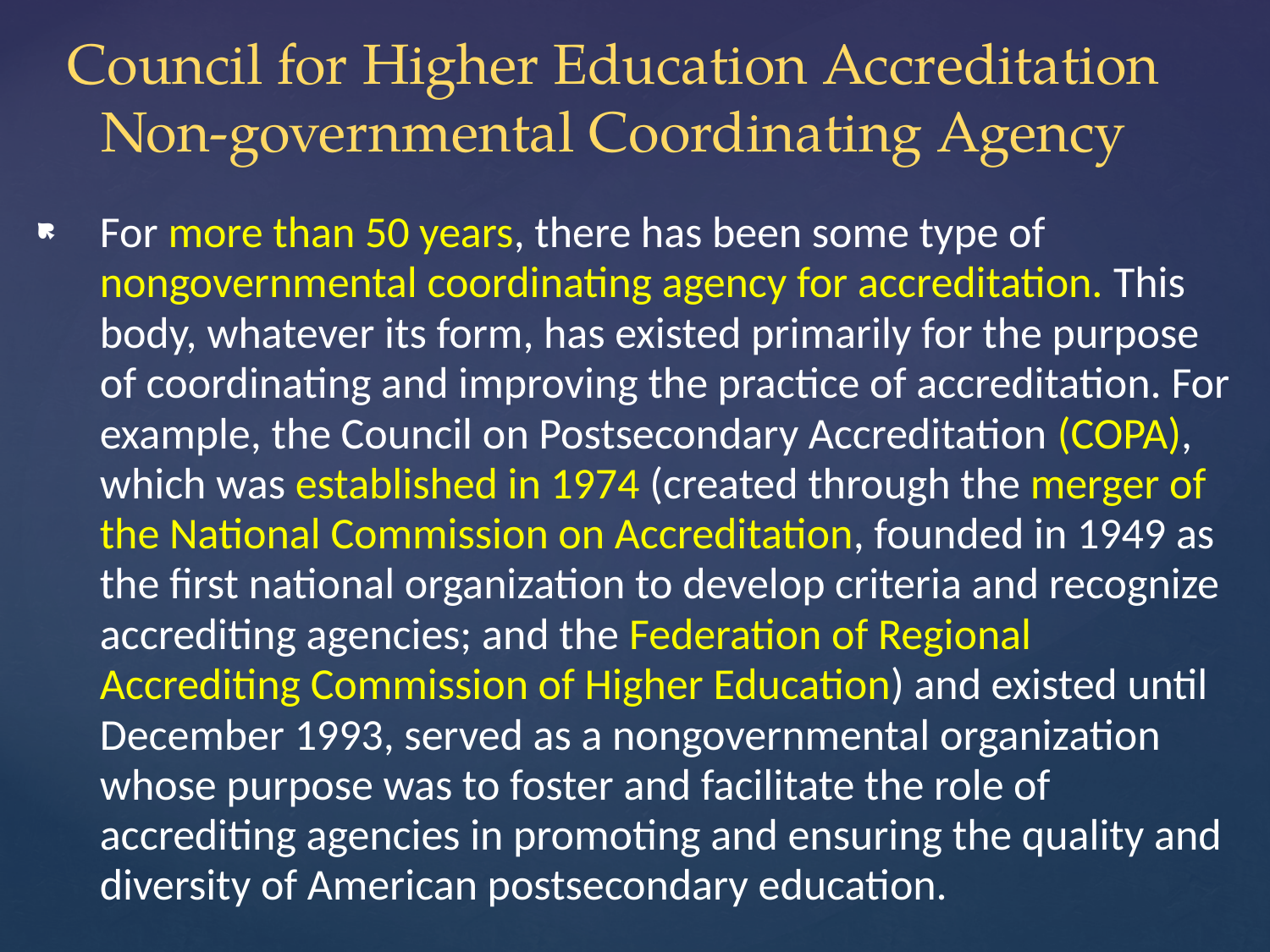

# Council for Higher Education Accreditation Non-governmental Coordinating Agency
For more than 50 years, there has been some type of nongovernmental coordinating agency for accreditation. This body, whatever its form, has existed primarily for the purpose of coordinating and improving the practice of accreditation. For example, the Council on Postsecondary Accreditation (COPA), which was established in 1974 (created through the merger of the National Commission on Accreditation, founded in 1949 as the first national organization to develop criteria and recognize accrediting agencies; and the Federation of Regional Accrediting Commission of Higher Education) and existed until December 1993, served as a nongovernmental organization whose purpose was to foster and facilitate the role of accrediting agencies in promoting and ensuring the quality and diversity of American postsecondary education.